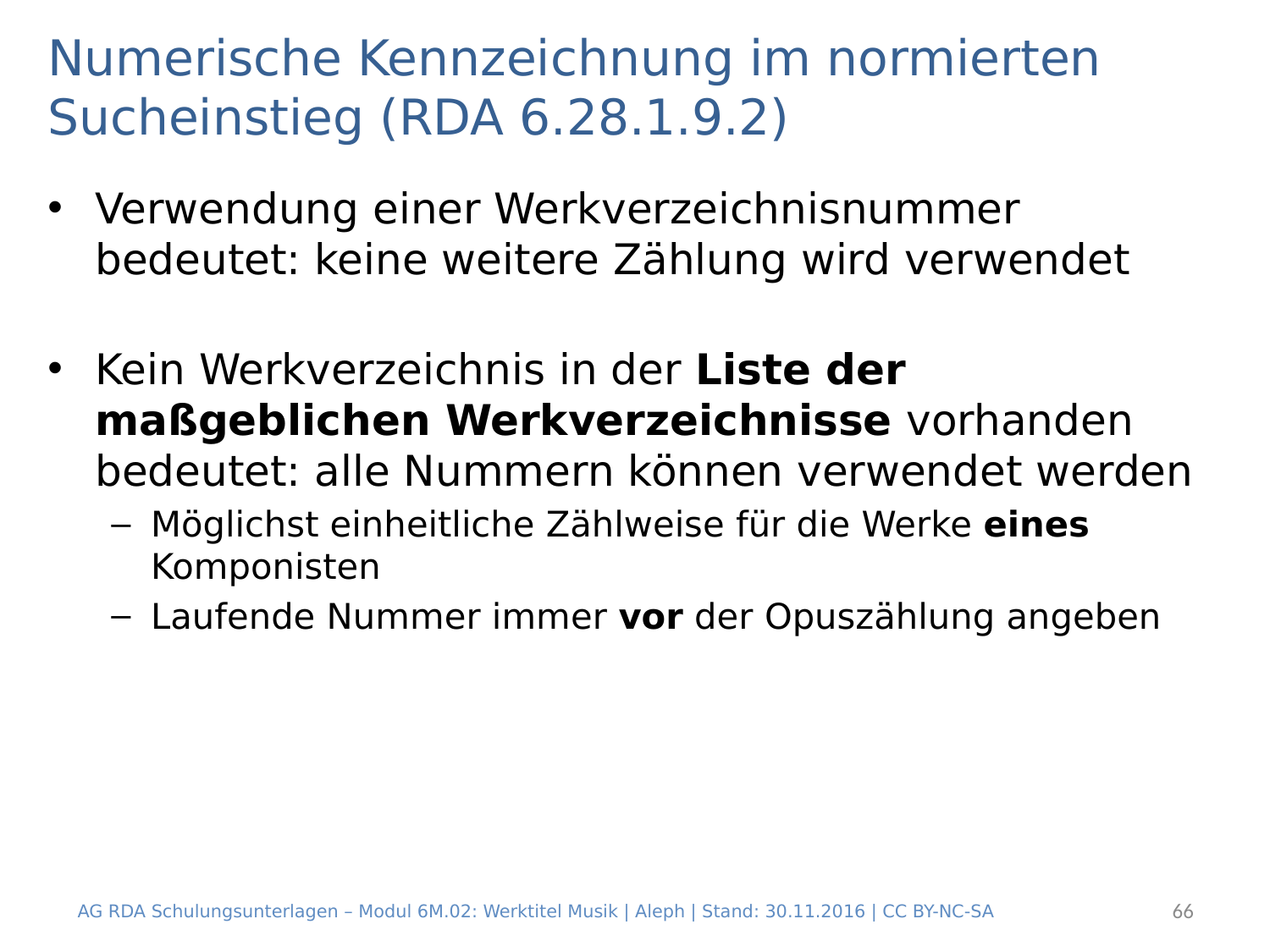

# Numerische Kennzeichnung im normierten Sucheinstieg (RDA 6.28.1.9.2)

Verwendung einer Werkverzeichnisnummer bedeutet: keine weitere Zählung wird verwendet
Kein Werkverzeichnis in der Liste der maßgeblichen Werkverzeichnisse vorhanden bedeutet: alle Nummern können verwendet werden
Möglichst einheitliche Zählweise für die Werke eines Komponisten
Laufende Nummer immer vor der Opuszählung angeben
AG RDA Schulungsunterlagen – Modul 6M.02: Werktitel Musik | Aleph | Stand: 30.11.2016 | CC BY-NC-SA
66